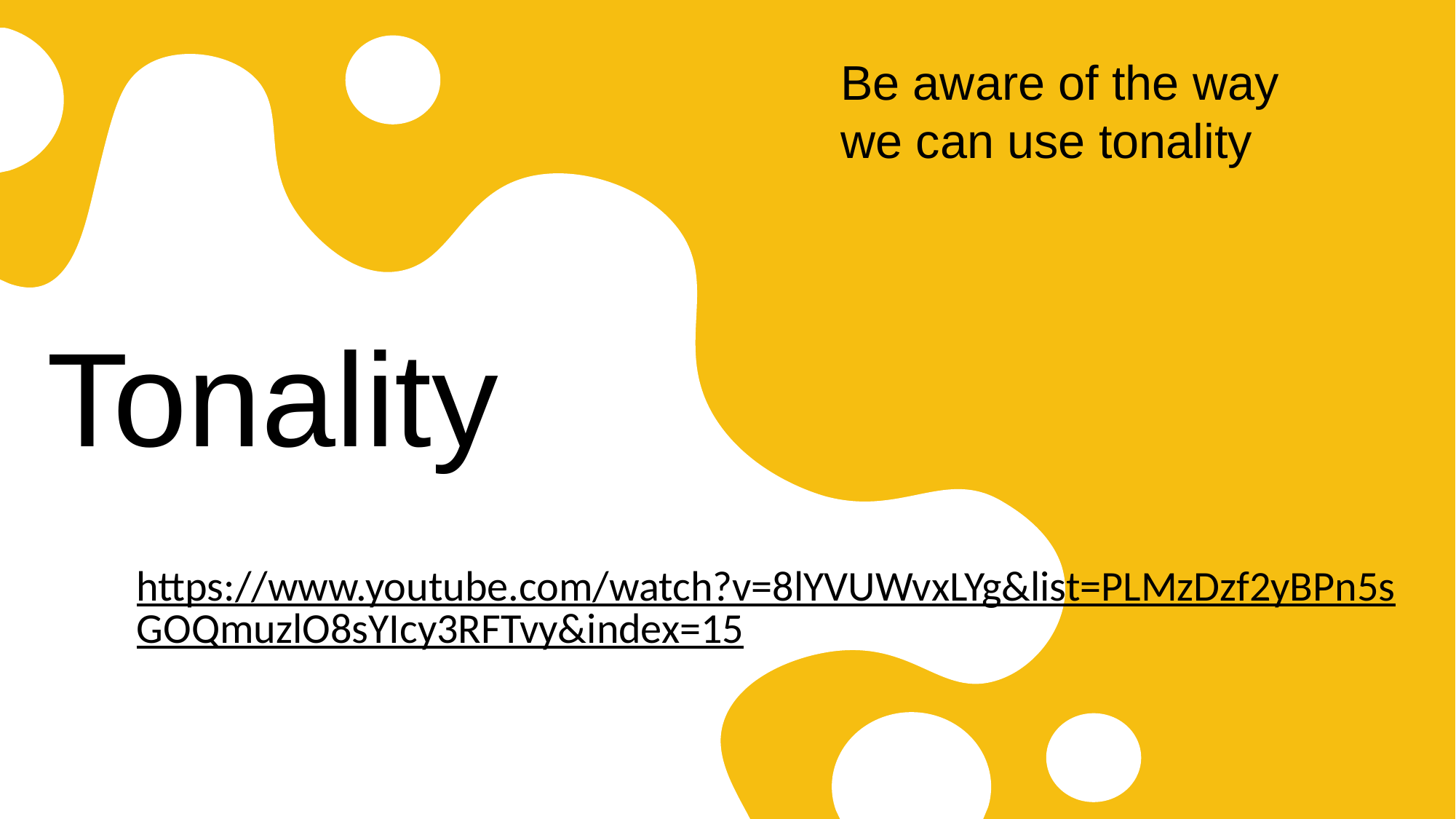

Be aware of the way we can use tonality
Tonality
https://www.youtube.com/watch?v=8lYVUWvxLYg&list=PLMzDzf2yBPn5sGOQmuzlO8sYIcy3RFTvy&index=15